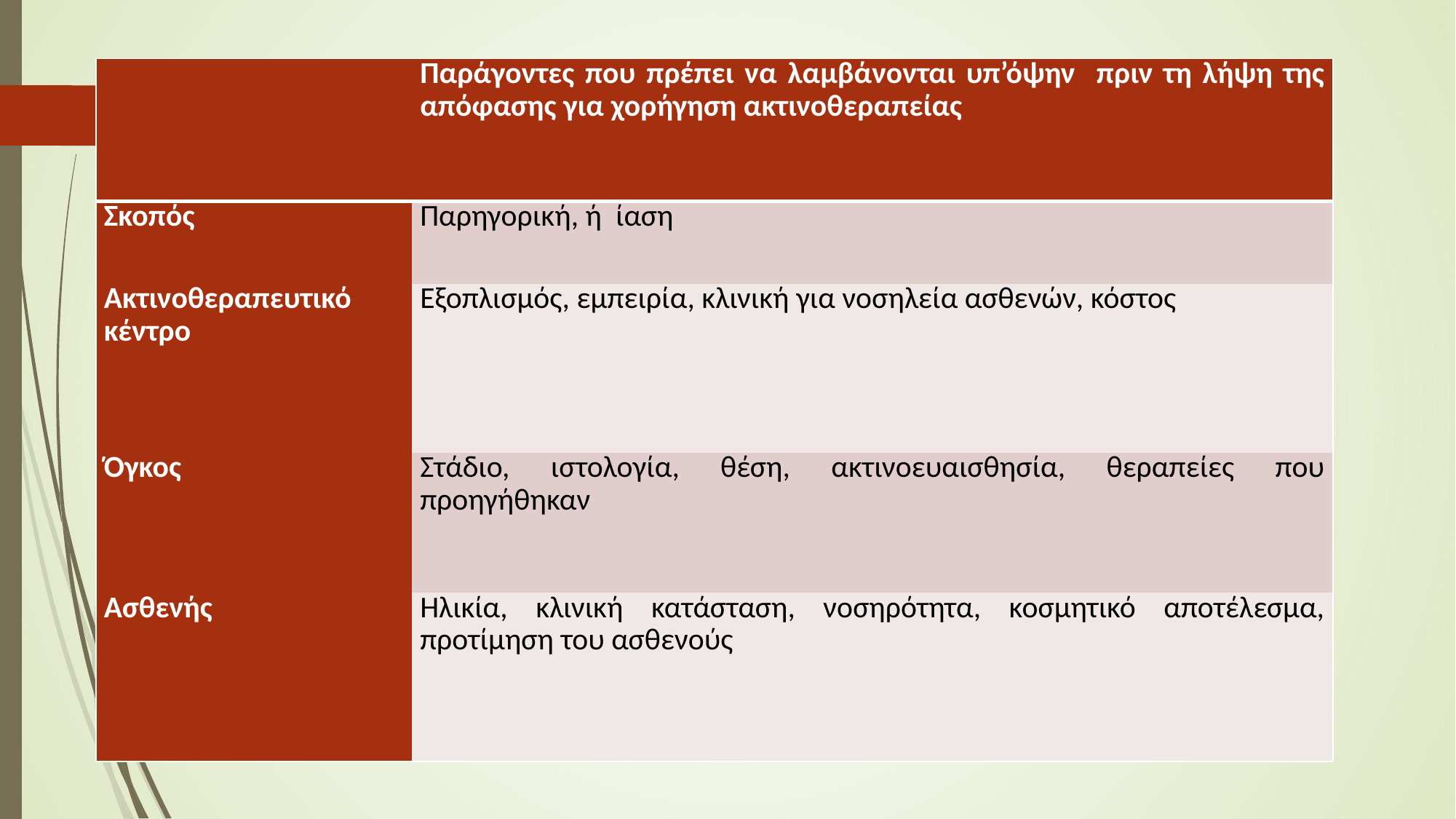

|  | Παράγοντες που πρέπει να λαμβάνονται υπ’όψην πριν τη λήψη της απόφασης για χορήγηση ακτινοθεραπείας |
| --- | --- |
| Σκοπός | Παρηγορική, ή ίαση |
| Ακτινοθεραπευτικό κέντρο | Εξοπλισμός, εμπειρία, κλινική για νοσηλεία ασθενών, κόστος |
| Όγκος | Στάδιο, ιστολογία, θέση, ακτινοευαισθησία, θεραπείες που προηγήθηκαν |
| Ασθενής | Ηλικία, κλινική κατάσταση, νοσηρότητα, κοσμητικό αποτέλεσμα, προτίμηση του ασθενούς |